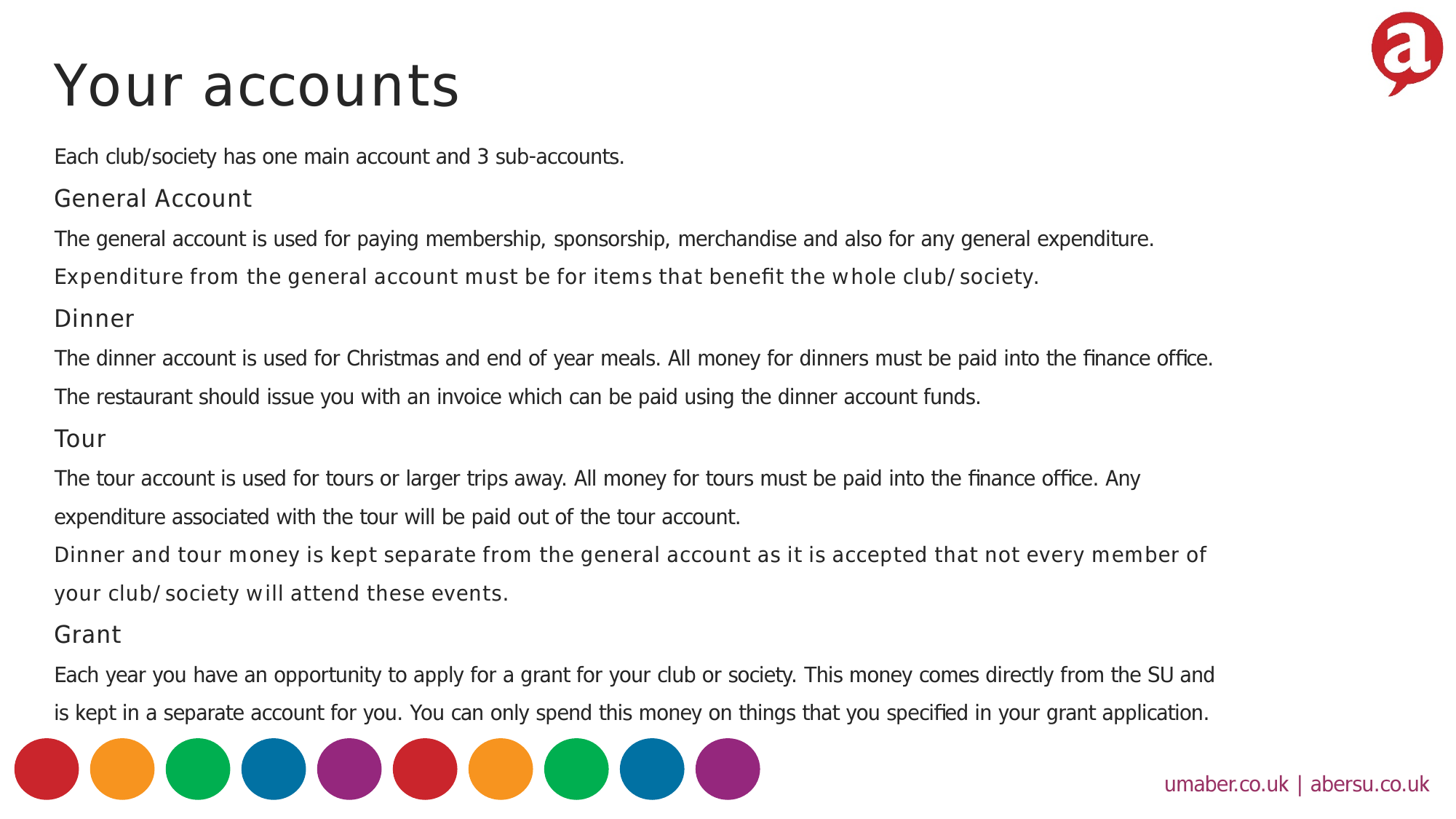

Your accounts

Each club/society has one main account and 3 sub-accounts.
General Account
The general account is used for paying membership, sponsorship, merchandise and also for any general expenditure.
Expenditure from the general account must be for items that benefit the whole club/society.
Dinner
The dinner account is used for Christmas and end of year meals. All money for dinners must be paid into the finance office. The restaurant should issue you with an invoice which can be paid using the dinner account funds.
Tour
The tour account is used for tours or larger trips away. All money for tours must be paid into the finance office. Any expenditure associated with the tour will be paid out of the tour account.
Dinner and tour money is kept separate from the general account as it is accepted that not every member of your club/society will attend these events.
Grant
Each year you have an opportunity to apply for a grant for your club or society. This money comes directly from the SU and is kept in a separate account for you. You can only spend this money on things that you specified in your grant application.